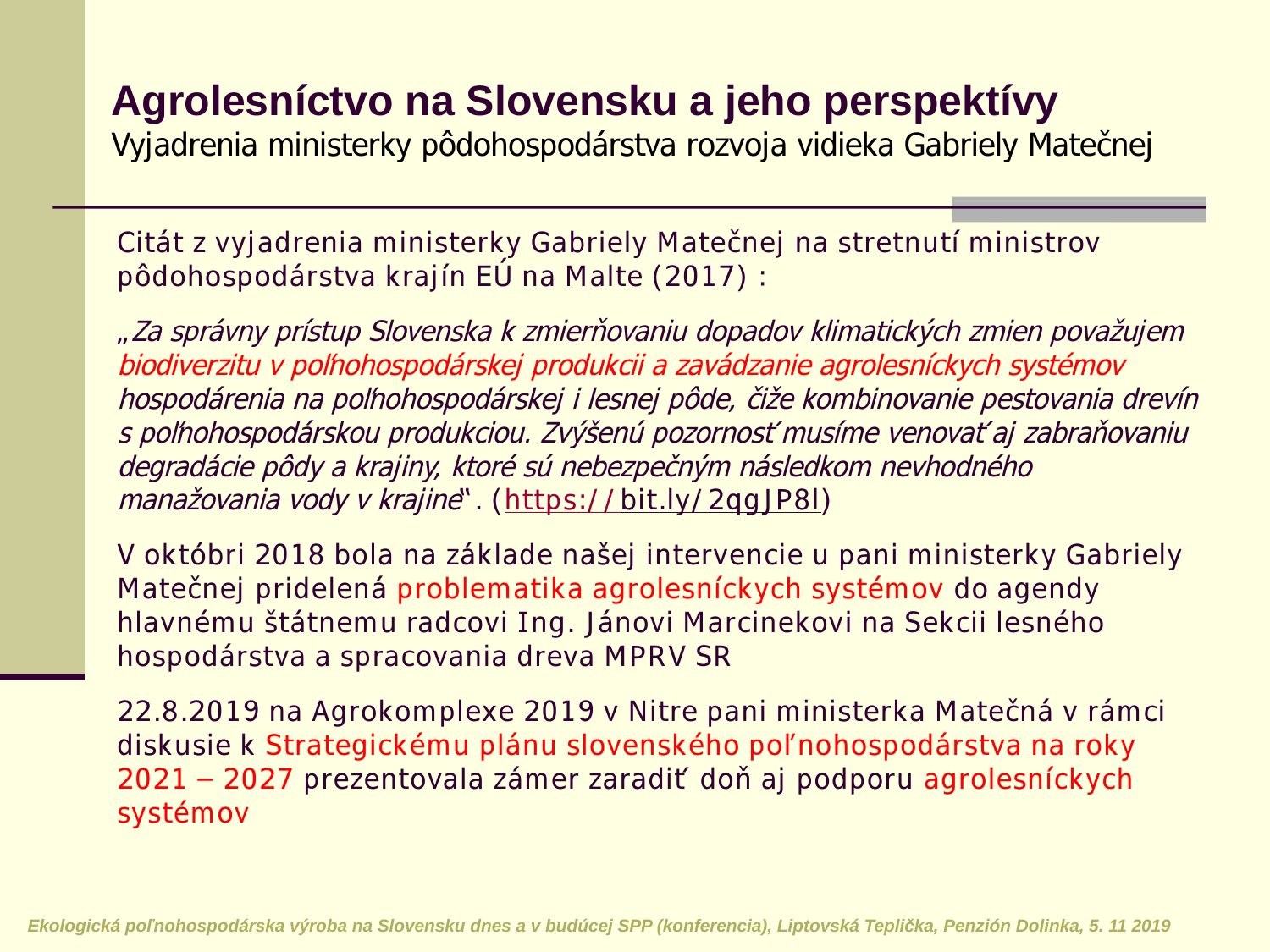

Agrolesníctvo na Slovensku a jeho perspektívy Vyjadrenia ministerky pôdohospodárstva rozvoja vidieka Gabriely Matečnej
Citát z vyjadrenia ministerky Gabriely Matečnej na stretnutí ministrov pôdohospodárstva krajín EÚ na Malte (2017) :
„Za správny prístup Slovenska k zmierňovaniu dopadov klimatických zmien považujem biodiverzitu v poľnohospodárskej produkcii a zavádzanie agrolesníckych systémov hospodárenia na poľnohospodárskej i lesnej pôde, čiže kombinovanie pestovania drevín s poľnohospodárskou produkciou. Zvýšenú pozornosť musíme venovať aj zabraňovaniu degradácie pôdy a krajiny, ktoré sú nebezpečným následkom nevhodného manažovania vody v krajine“. (https://bit.ly/2qgJP8l)
V októbri 2018 bola na základe našej intervencie u pani ministerky Gabriely Matečnej pridelená problematika agrolesníckych systémov do agendy hlavnému štátnemu radcovi Ing. Jánovi Marcinekovi na Sekcii lesného hospodárstva a spracovania dreva MPRV SR
22.8.2019 na Agrokomplexe 2019 v Nitre pani ministerka Matečná v rámci diskusie k Strategickému plánu slovenského poľnohospodárstva na roky 2021 – 2027 prezentovala zámer zaradiť doň aj podporu agrolesníckych systémov

Ekologická poľnohospodárska výroba na Slovensku dnes a v budúcej SPP (konferencia), Liptovská Teplička, Penzión Dolinka, 5. 11 2019